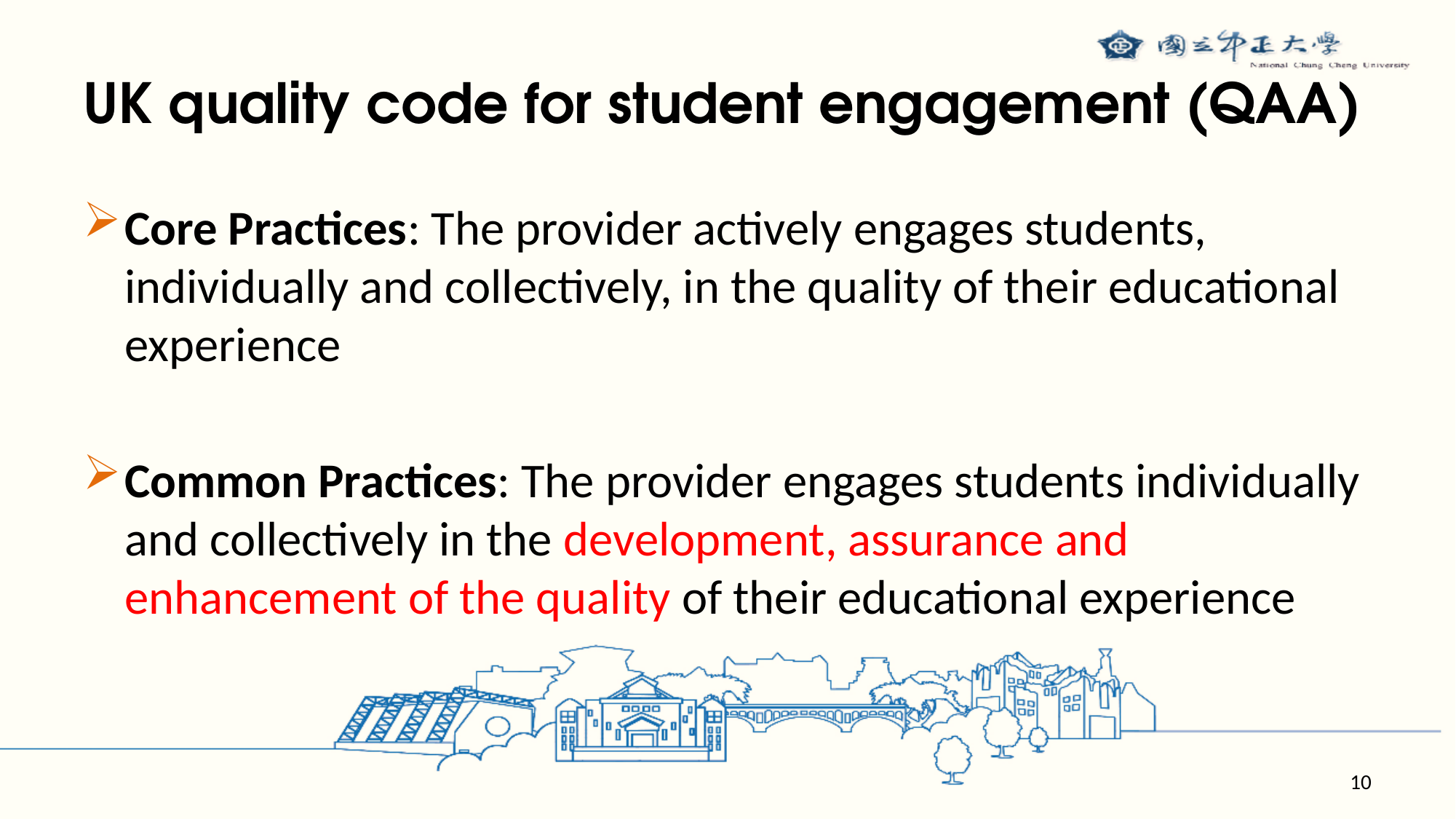

# UK quality code for student engagement (QAA)
Core Practices: The provider actively engages students, individually and collectively, in the quality of their educational experience

Common Practices: The provider engages students individually and collectively in the development, assurance and enhancement of the quality of their educational experience
10